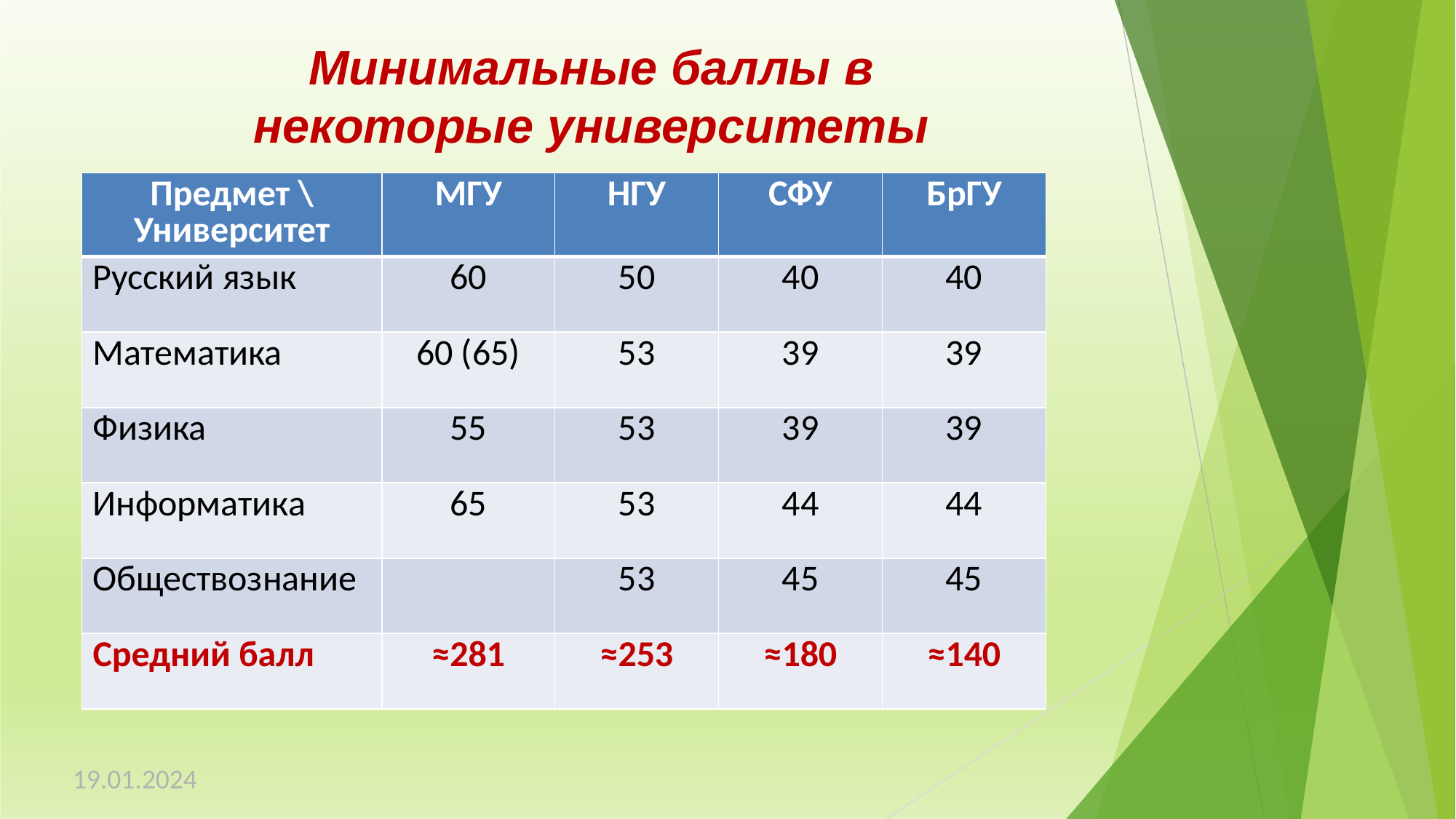

# Минимальные баллы в некоторые университеты
| Предмет \ Университет | МГУ | НГУ | СФУ | БрГУ |
| --- | --- | --- | --- | --- |
| Русский язык | 60 | 50 | 40 | 40 |
| Математика | 60 (65) | 53 | 39 | 39 |
| Физика | 55 | 53 | 39 | 39 |
| Информатика | 65 | 53 | 44 | 44 |
| Обществознание |  | 53 | 45 | 45 |
| Средний балл | ≈281 | ≈253 | ≈180 | ≈140 |

19.01.2024